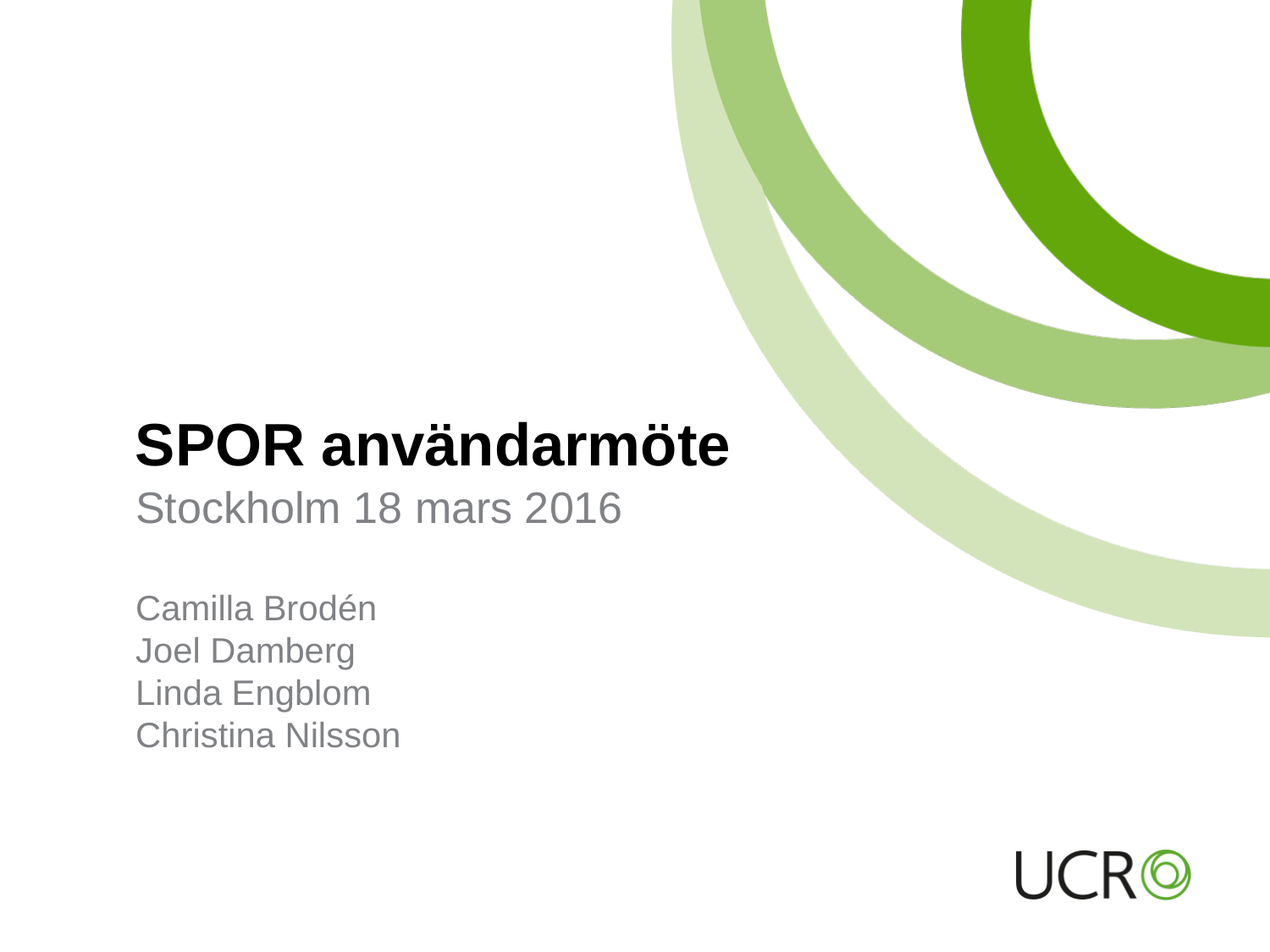

# SPOR användarmöte
Stockholm 18 mars 2016

Camilla Brodén
Joel Damberg
Linda Engblom
Christina Nilsson